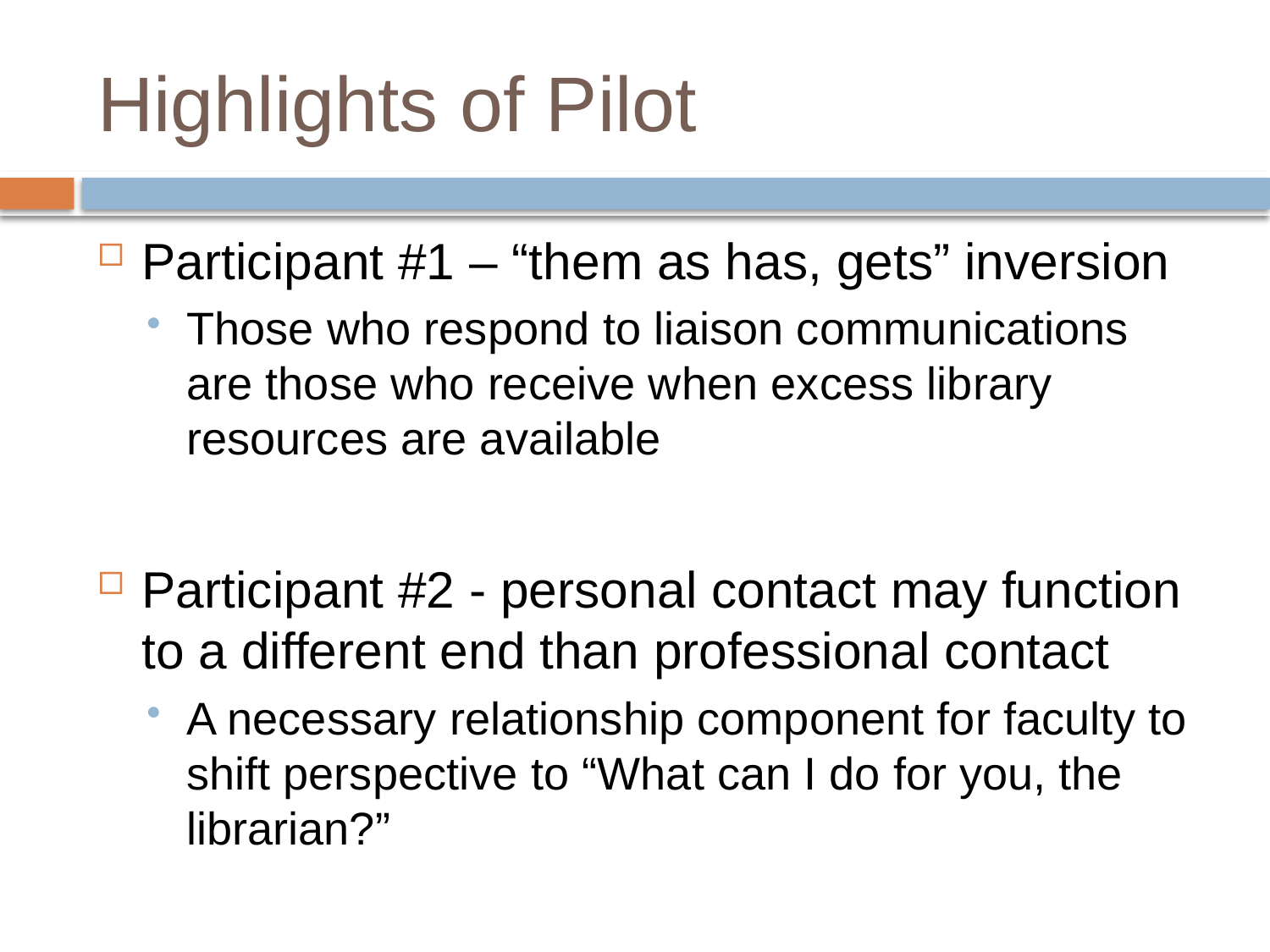

# Highlights of Pilot
Participant #1 – “them as has, gets” inversion
Those who respond to liaison communications are those who receive when excess library resources are available

Participant #2 - personal contact may function to a different end than professional contact
A necessary relationship component for faculty to shift perspective to “What can I do for you, the librarian?”